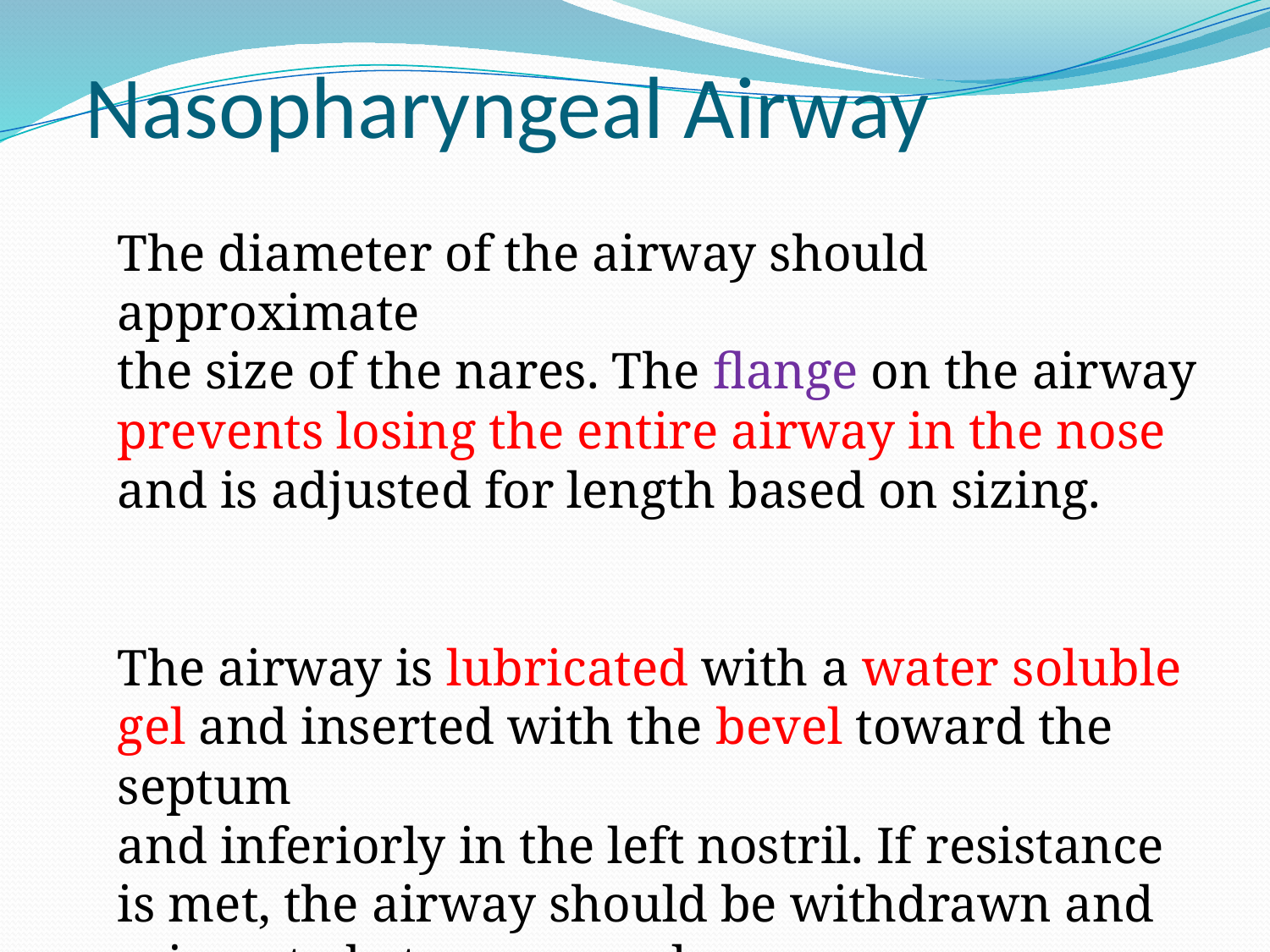

# Nasopharyngeal Airway

The diameter of the airway should approximate
the size of the nares. The flange on the airway prevents losing the entire airway in the nose and is adjusted for length based on sizing.

The airway is lubricated with a water soluble gel and inserted with the bevel toward the septum
and inferiorly in the left nostril. If resistance is met, the airway should be withdrawn and reinserted at a new angle.